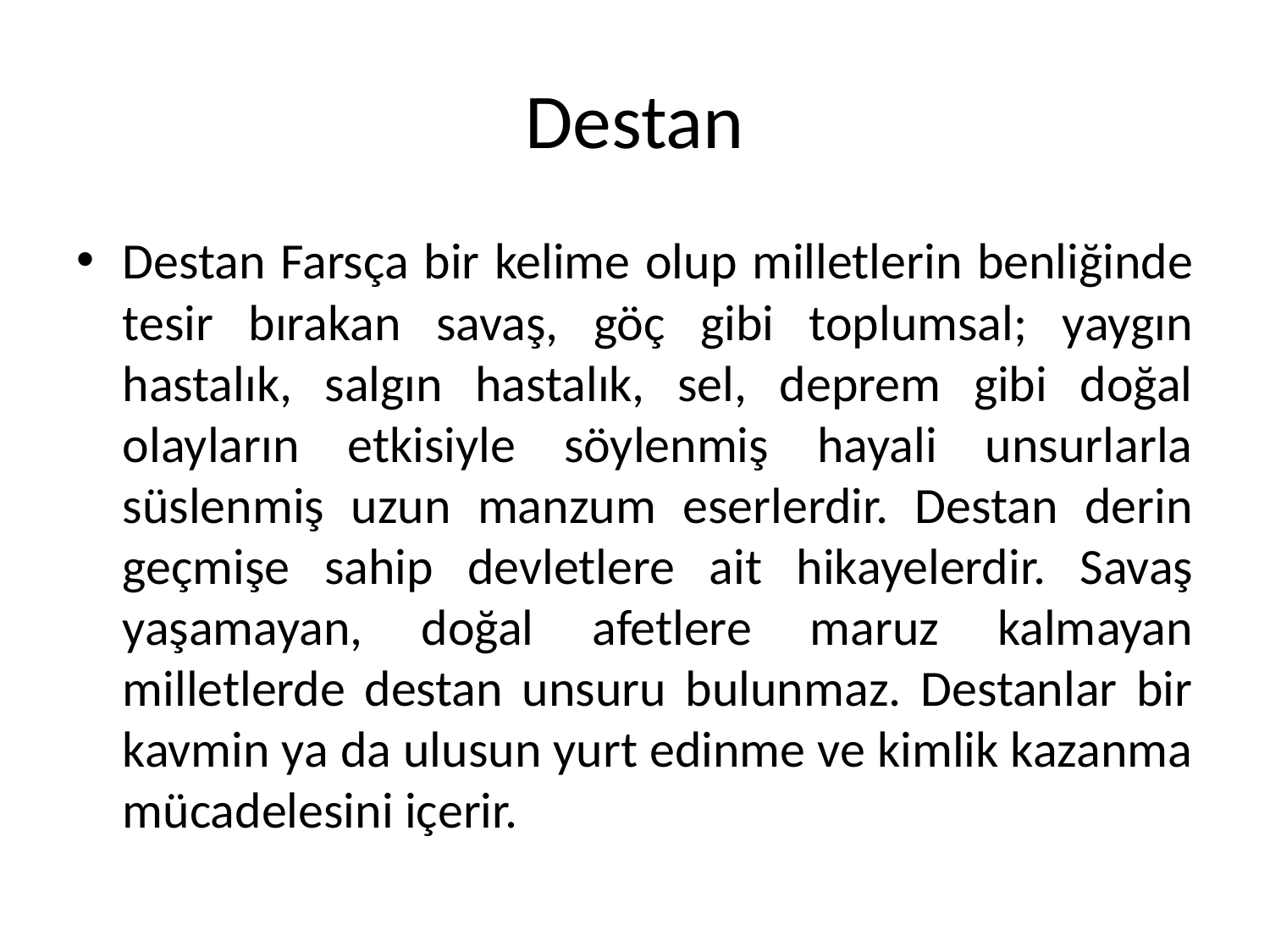

# Destan
Destan Farsça bir kelime olup milletlerin benliğinde tesir bırakan savaş, göç gibi toplumsal; yaygın hastalık, salgın hastalık, sel, deprem gibi doğal olayların etkisiyle söylenmiş hayali unsurlarla süslenmiş uzun manzum eserlerdir. Destan derin geçmişe sahip devletlere ait hikayelerdir. Savaş yaşamayan, doğal afetlere maruz kalmayan milletlerde destan unsuru bulunmaz. Destanlar bir kavmin ya da ulusun yurt edinme ve kimlik kazanma mücadelesini içerir.